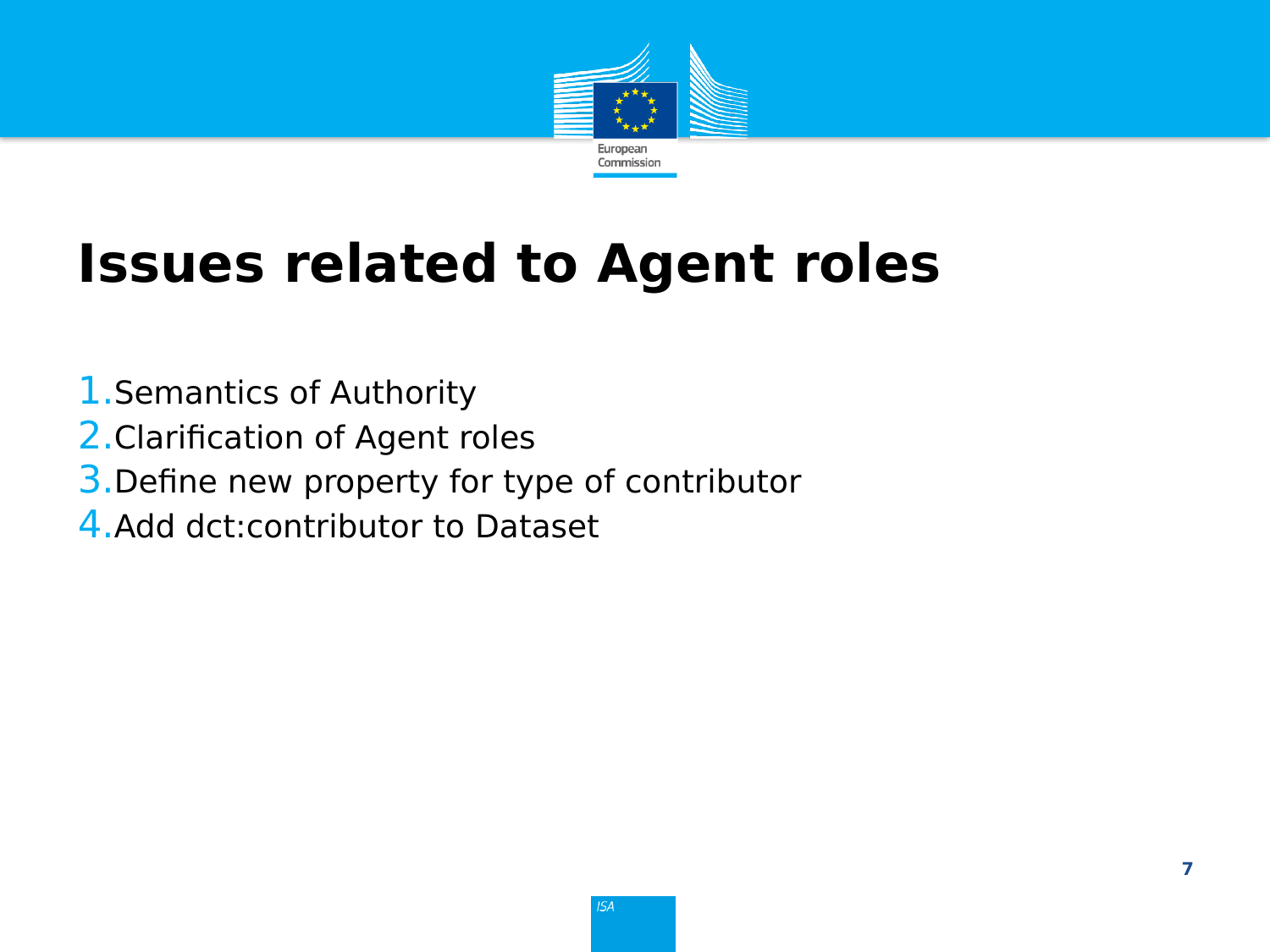

Issues related to Agent roles
Semantics of Authority
Clarification of Agent roles
Define new property for type of contributor
Add dct:contributor to Dataset

7